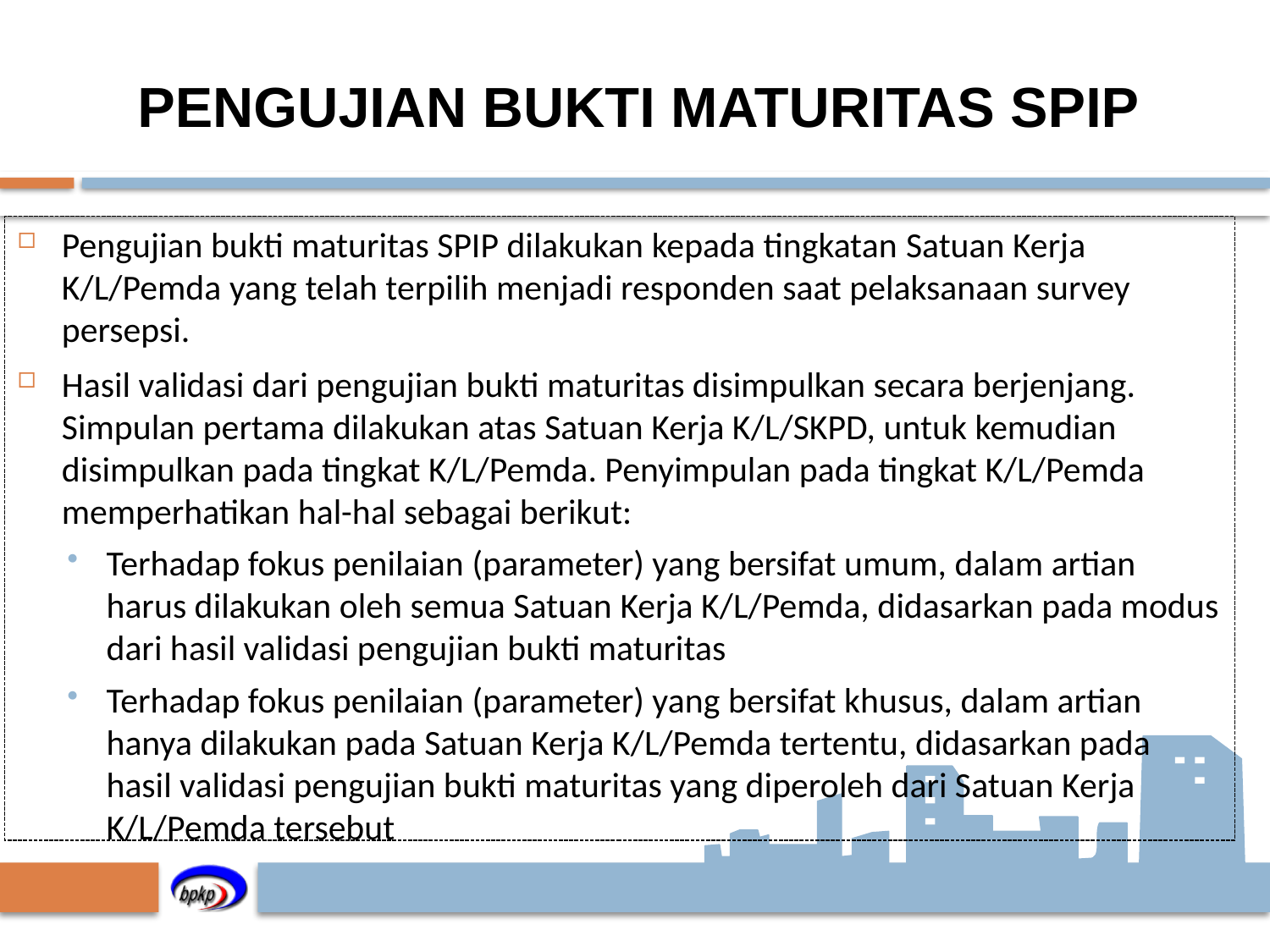

# PENGUJIAN BUKTI MATURITAS SPIP
Pengujian bukti maturitas SPIP dilakukan kepada tingkatan Satuan Kerja K/L/Pemda yang telah terpilih menjadi responden saat pelaksanaan survey persepsi.
Hasil validasi dari pengujian bukti maturitas disimpulkan secara berjenjang. Simpulan pertama dilakukan atas Satuan Kerja K/L/SKPD, untuk kemudian disimpulkan pada tingkat K/L/Pemda. Penyimpulan pada tingkat K/L/Pemda memperhatikan hal-hal sebagai berikut:
Terhadap fokus penilaian (parameter) yang bersifat umum, dalam artian harus dilakukan oleh semua Satuan Kerja K/L/Pemda, didasarkan pada modus dari hasil validasi pengujian bukti maturitas
Terhadap fokus penilaian (parameter) yang bersifat khusus, dalam artian hanya dilakukan pada Satuan Kerja K/L/Pemda tertentu, didasarkan pada hasil validasi pengujian bukti maturitas yang diperoleh dari Satuan Kerja K/L/Pemda tersebut